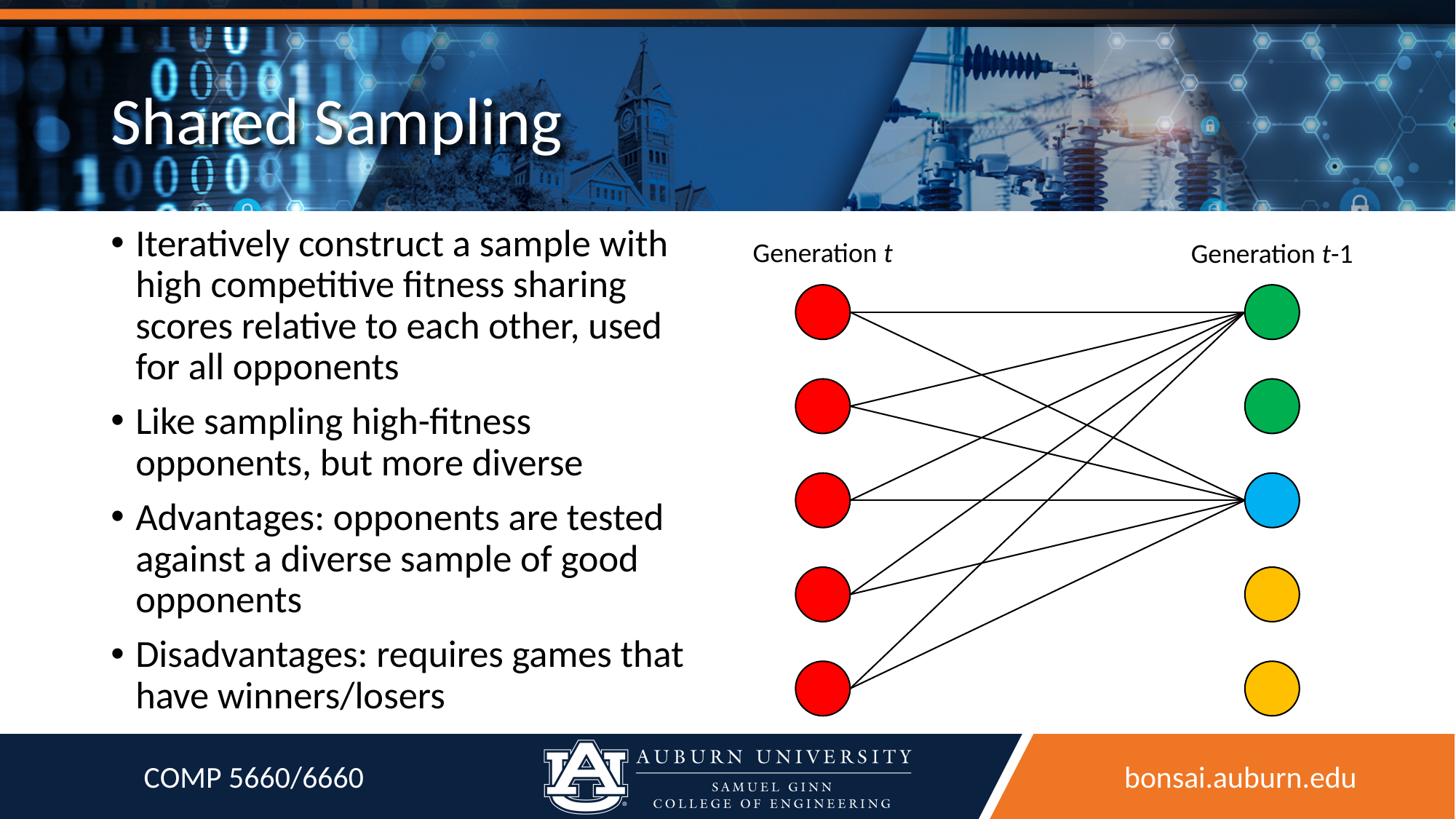

# Shared Sampling
Iteratively construct a sample with high competitive fitness sharing scores relative to each other, used for all opponents
Like sampling high-fitness opponents, but more diverse
Advantages: opponents are tested against a diverse sample of good opponents
Disadvantages: requires games that have winners/losers

Generation t
Generation t-1